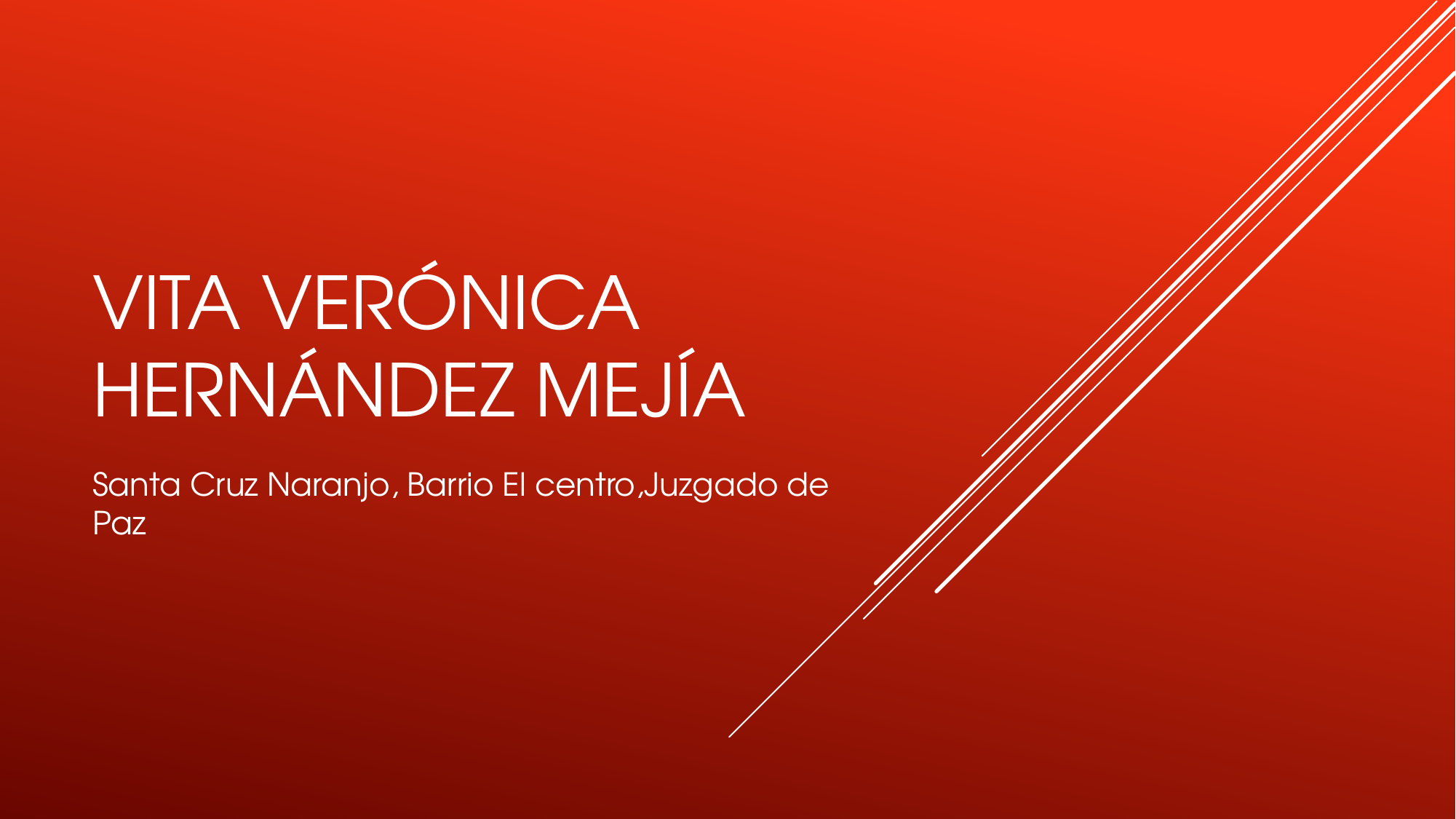

# vIta Verónica hernández mejía
Santa Cruz Naranjo, Barrio El centro,Juzgado de Paz